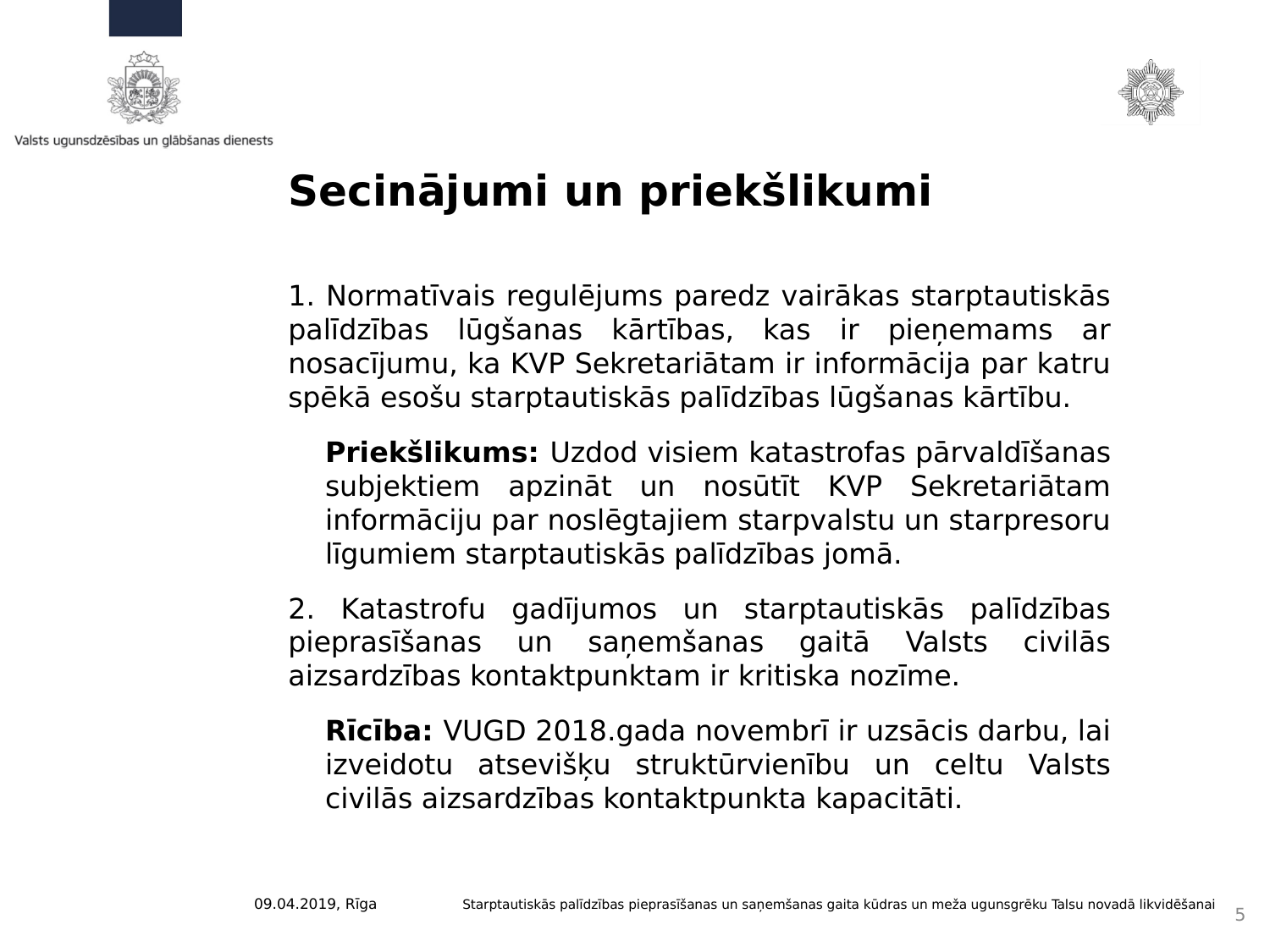

# Secinājumi un priekšlikumi
1. Normatīvais regulējums paredz vairākas starptautiskās palīdzības lūgšanas kārtības, kas ir pieņemams ar nosacījumu, ka KVP Sekretariātam ir informācija par katru spēkā esošu starptautiskās palīdzības lūgšanas kārtību.
Priekšlikums: Uzdod visiem katastrofas pārvaldīšanas subjektiem apzināt un nosūtīt KVP Sekretariātam informāciju par noslēgtajiem starpvalstu un starpresoru līgumiem starptautiskās palīdzības jomā.
2. Katastrofu gadījumos un starptautiskās palīdzības pieprasīšanas un saņemšanas gaitā Valsts civilās aizsardzības kontaktpunktam ir kritiska nozīme.
Rīcība: VUGD 2018.gada novembrī ir uzsācis darbu, lai izveidotu atsevišķu struktūrvienību un celtu Valsts civilās aizsardzības kontaktpunkta kapacitāti.

	09.04.2019, Rīga						Starptautiskās palīdzības pieprasīšanas un saņemšanas gaita kūdras un meža ugunsgrēku Talsu novadā likvidēšanai

5